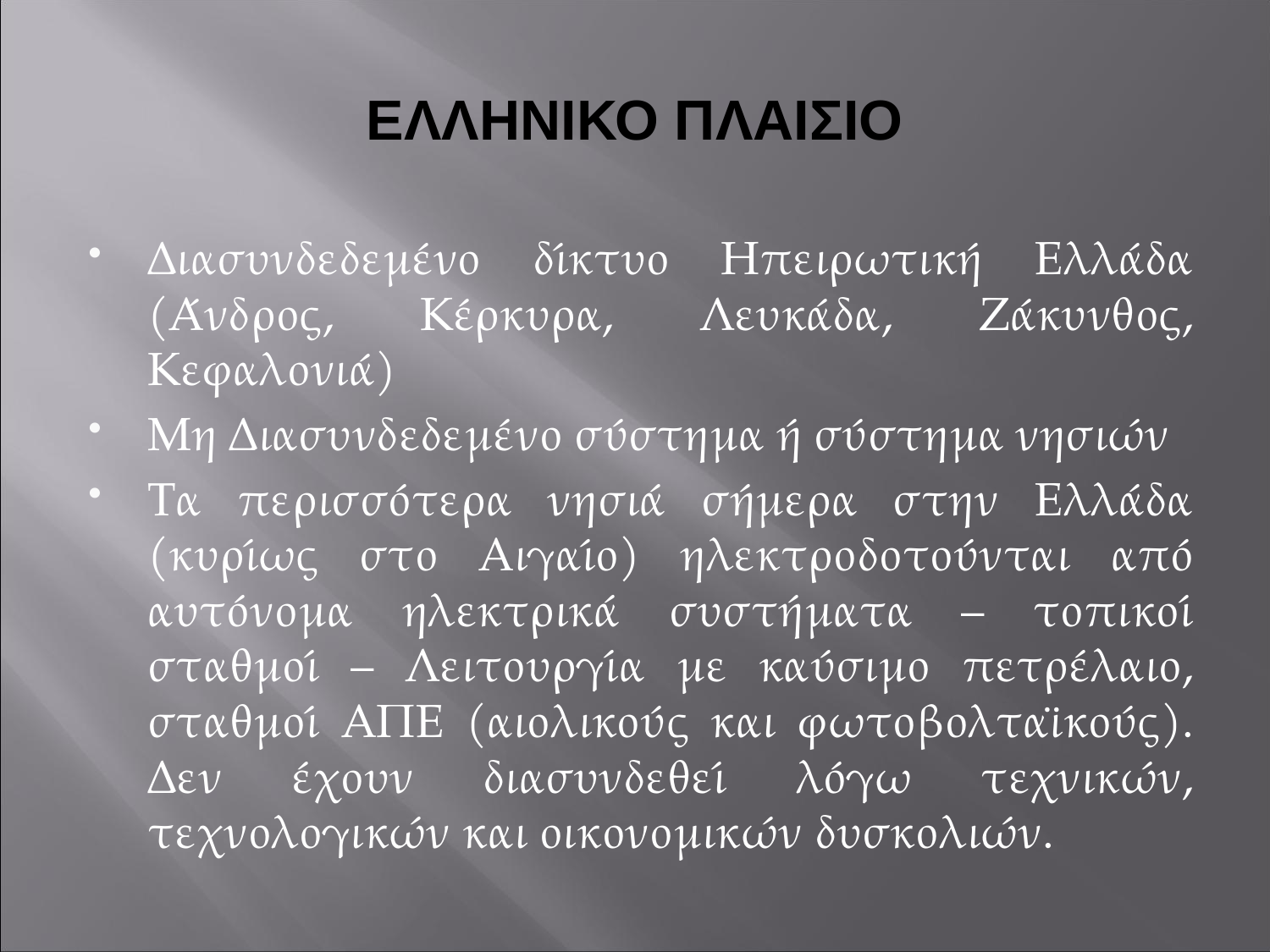

# ΕΛΛΗΝΙΚΟ ΠΛΑΙΣΙΟ
Διασυνδεδεμένο δίκτυο Ηπειρωτική Ελλάδα (Άνδρος, Κέρκυρα, Λευκάδα, Ζάκυνθος, Κεφαλονιά)
Μη Διασυνδεδεμένο σύστημα ή σύστημα νησιών
Τα περισσότερα νησιά σήμερα στην Ελλάδα (κυρίως στο Αιγαίο) ηλεκτροδοτούνται από αυτόνομα ηλεκτρικά συστήματα – τοπικοί σταθμοί – Λειτουργία με καύσιμο πετρέλαιο, σταθμοί ΑΠΕ (αιολικούς και φωτοβολταϊκούς). Δεν έχουν διασυνδεθεί λόγω τεχνικών, τεχνολογικών και οικονομικών δυσκολιών.